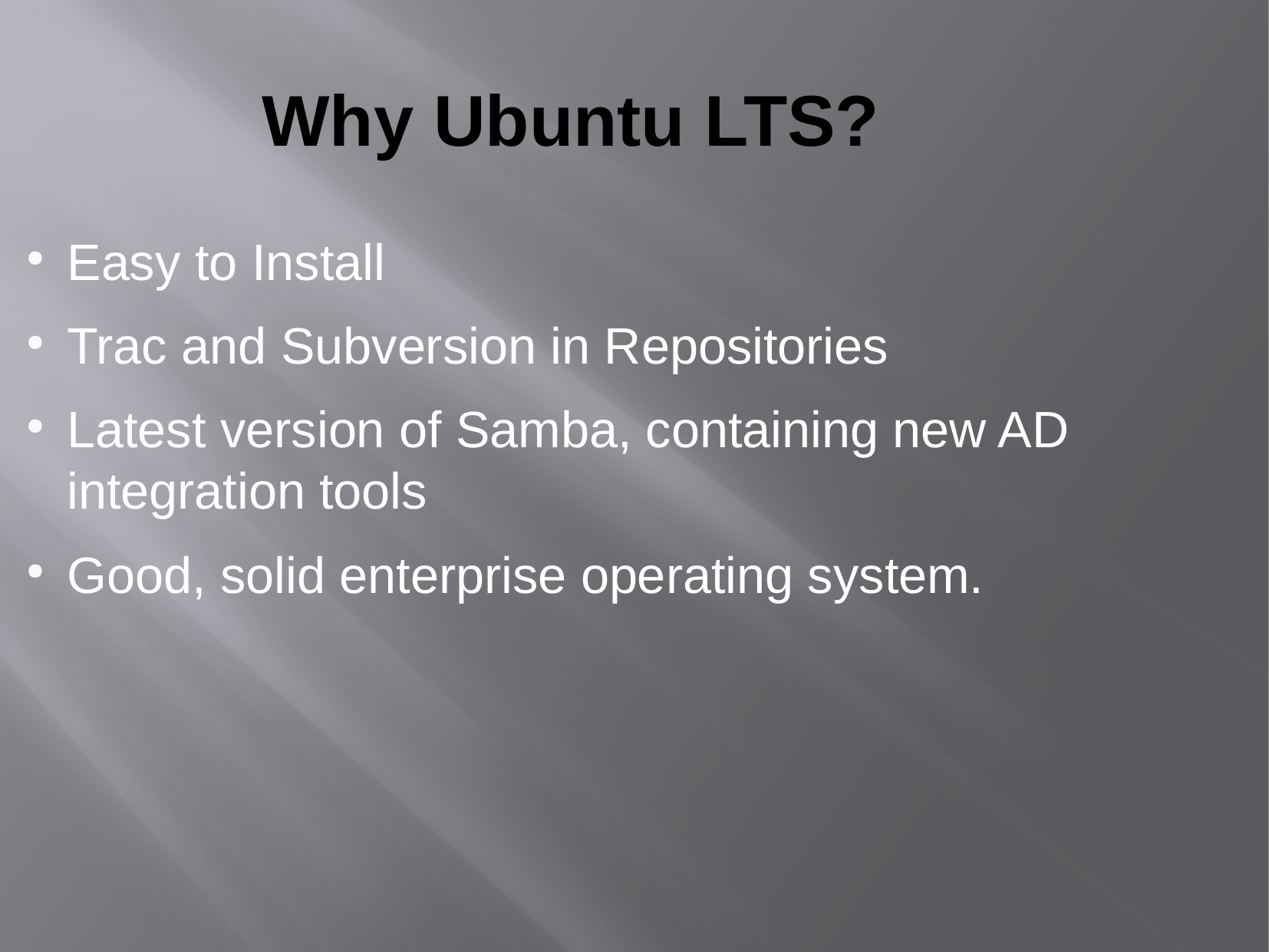

Why Ubuntu LTS?
Easy to Install
Trac and Subversion in Repositories
Latest version of Samba, containing new AD integration tools
Good, solid enterprise operating system.